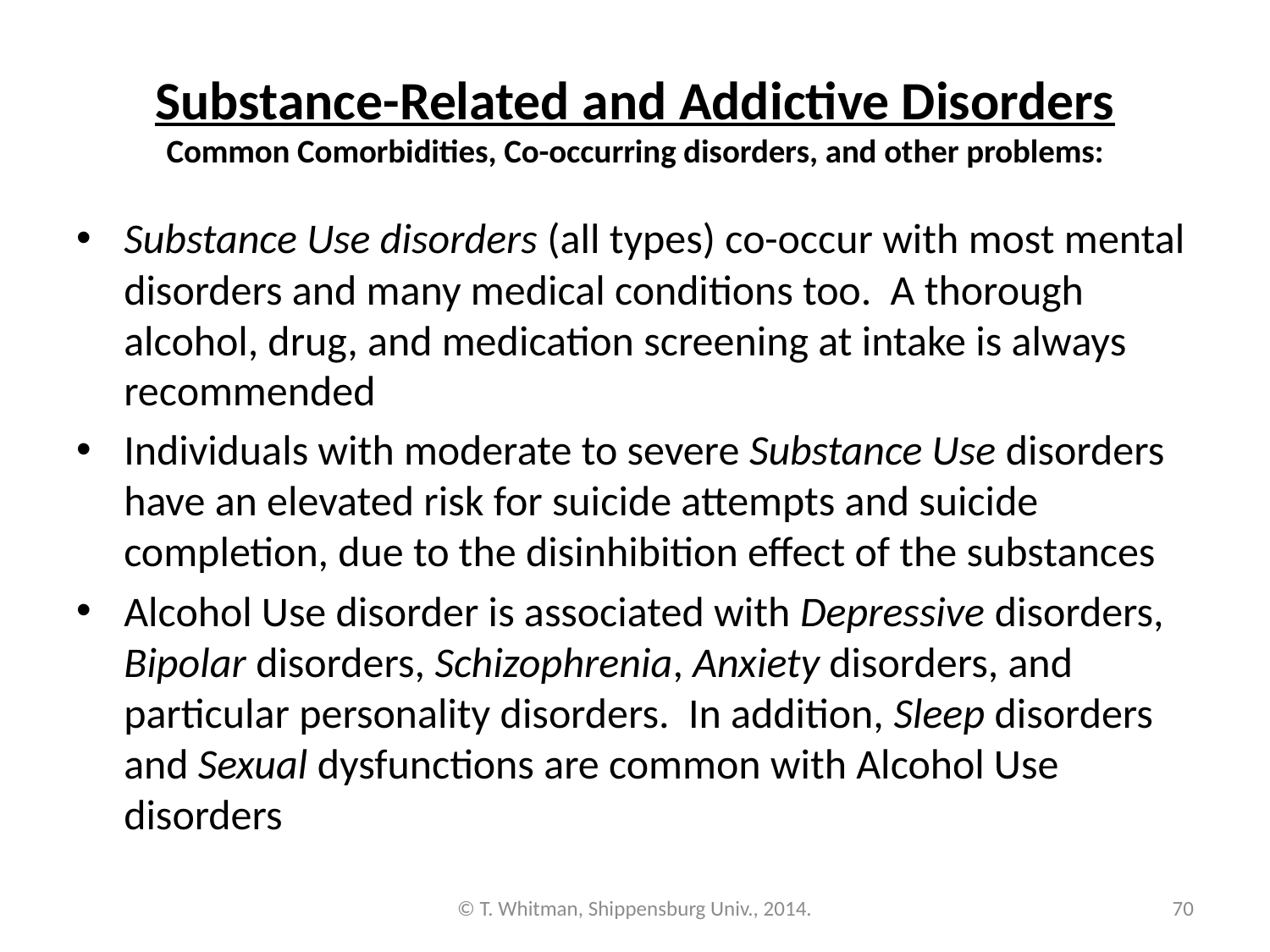

# Substance-Related and Addictive Disorders Common Comorbidities, Co-occurring disorders, and other problems:
Substance Use disorders (all types) co-occur with most mental disorders and many medical conditions too.  A thorough alcohol, drug, and medication screening at intake is always recommended
Individuals with moderate to severe Substance Use disorders have an elevated risk for suicide attempts and suicide completion, due to the disinhibition effect of the substances
Alcohol Use disorder is associated with Depressive disorders, Bipolar disorders, Schizophrenia, Anxiety disorders, and particular personality disorders.  In addition, Sleep disorders and Sexual dysfunctions are common with Alcohol Use disorders

© T. Whitman, Shippensburg Univ., 2014.
70